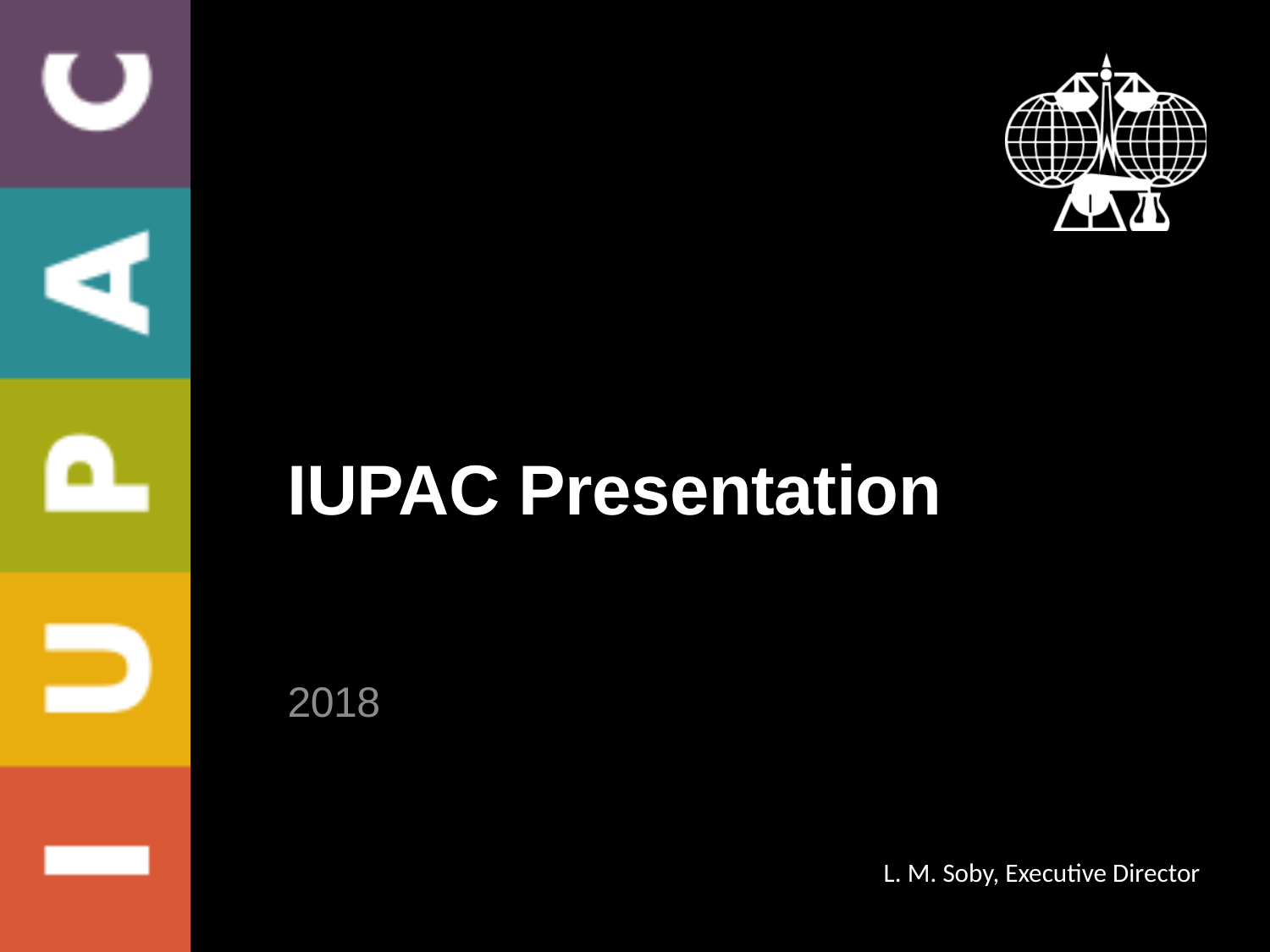

IUPAC Presentation
2018
L. M. Soby, Executive Director